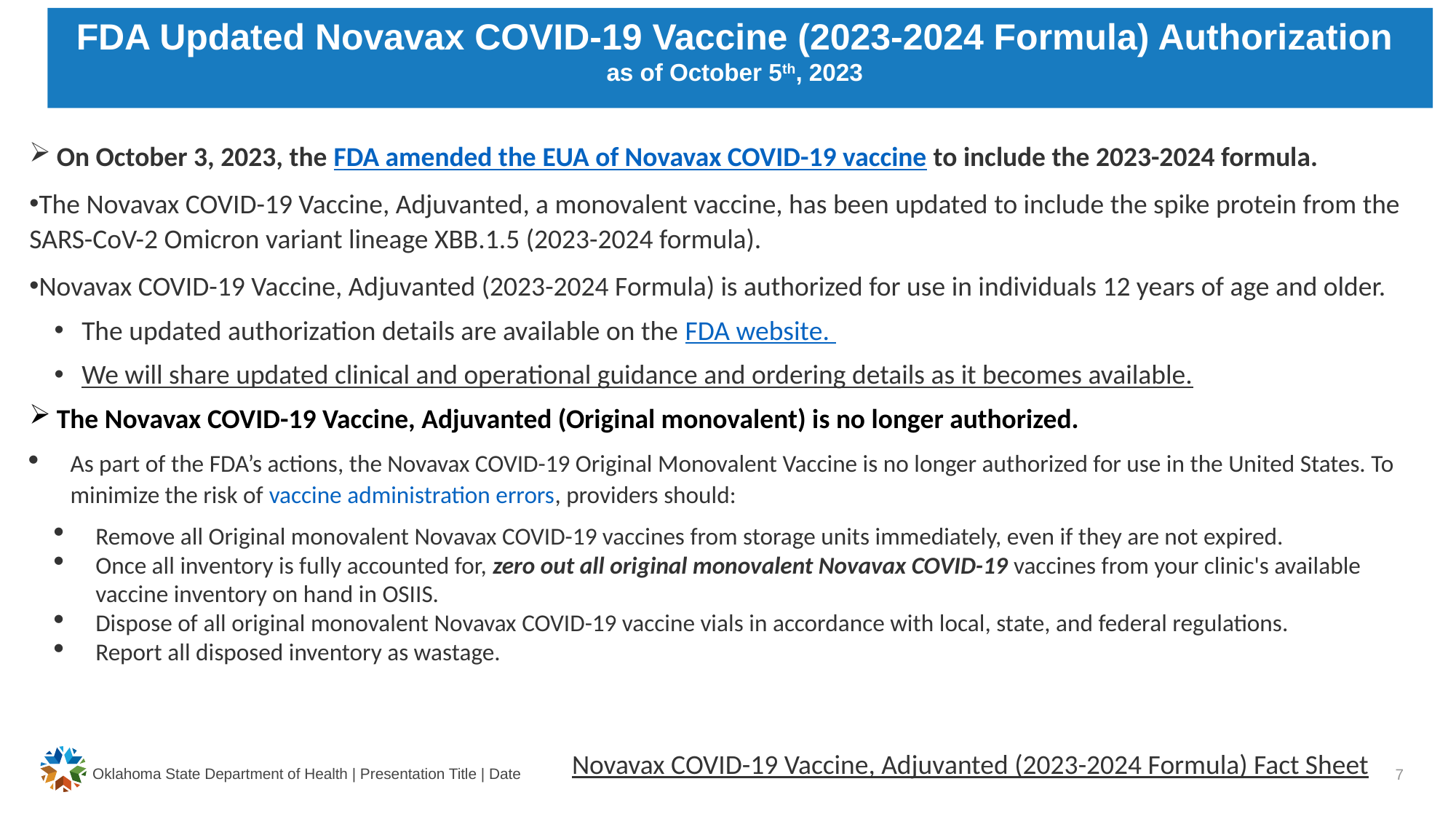

# FDA Updated Novavax COVID-19 Vaccine (2023-2024 Formula) Authorization as of October 5th, 2023
On October 3, 2023, the FDA amended the EUA of Novavax COVID-19 vaccine to include the 2023-2024 formula.
The Novavax COVID-19 Vaccine, Adjuvanted, a monovalent vaccine, has been updated to include the spike protein from the SARS-CoV-2 Omicron variant lineage XBB.1.5 (2023-2024 formula).
Novavax COVID-19 Vaccine, Adjuvanted (2023-2024 Formula) is authorized for use in individuals 12 years of age and older.
The updated authorization details are available on the FDA website.
We will share updated clinical and operational guidance and ordering details as it becomes available.
The Novavax COVID-19 Vaccine, Adjuvanted (Original monovalent) is no longer authorized.
As part of the FDA’s actions, the Novavax COVID-19 Original Monovalent Vaccine is no longer authorized for use in the United States. To minimize the risk of vaccine administration errors, providers should:
Remove all Original monovalent Novavax COVID-19 vaccines from storage units immediately, even if they are not expired.
Once all inventory is fully accounted for, zero out all original monovalent Novavax COVID-19 vaccines from your clinic's available vaccine inventory on hand in OSIIS.
Dispose of all original monovalent Novavax COVID-19 vaccine vials in accordance with local, state, and federal regulations.
Report all disposed inventory as wastage.
Novavax COVID-19 Vaccine, Adjuvanted (2023-2024 Formula) Fact Sheet

Oklahoma State Department of Health | Presentation Title | Date
7